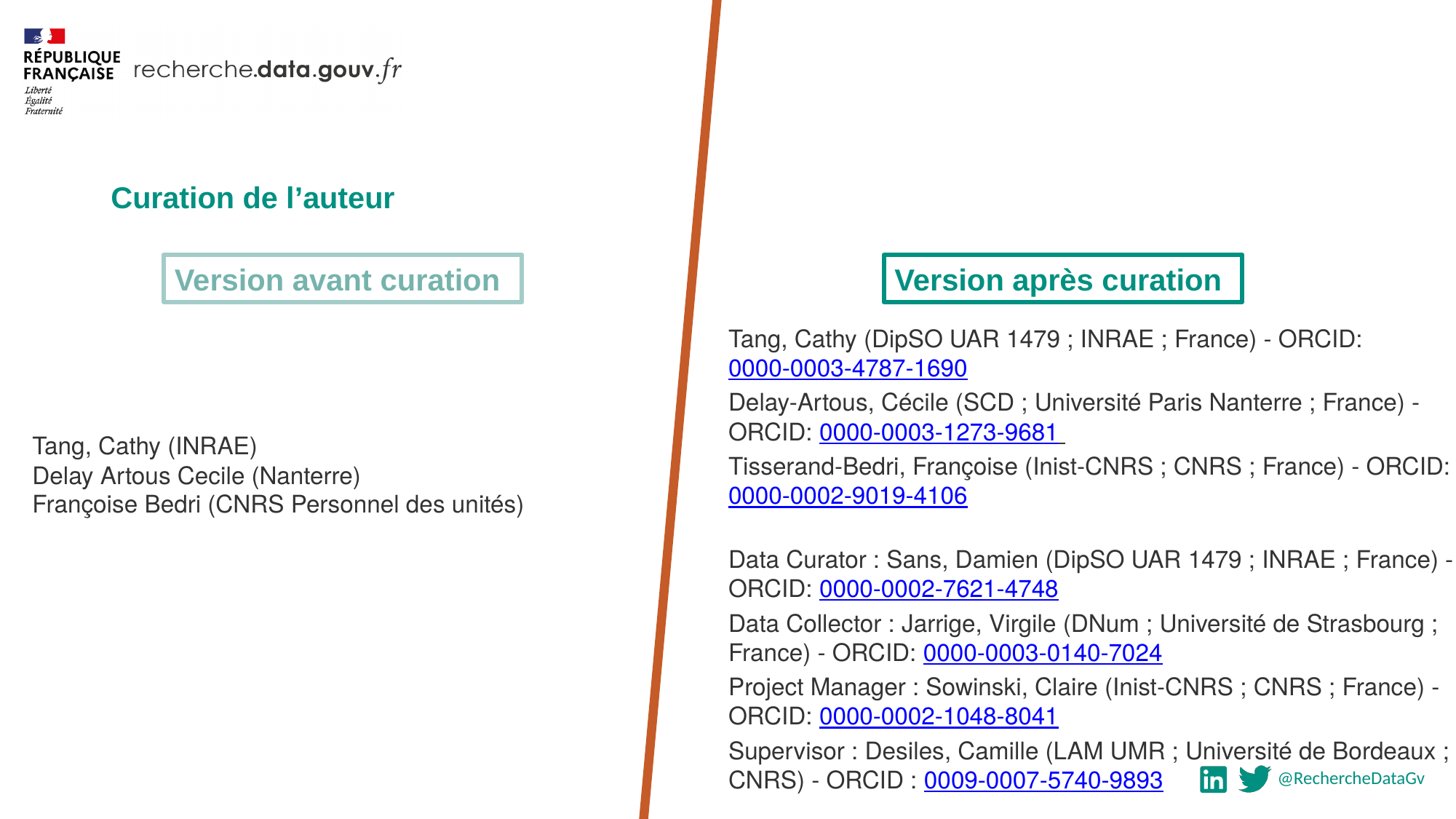

Curation de l’auteur
Version avant curation
Version après curation
Tang, Cathy (DipSO UAR 1479 ; INRAE ; France) - ORCID: 0000-0003-4787-1690
Delay-Artous, Cécile (SCD ; Université Paris Nanterre ; France) - ORCID: 0000-0003-1273-9681
Tisserand-Bedri, Françoise (Inist-CNRS ; CNRS ; France) - ORCID: 0000-0002-9019-4106
Data Curator : Sans, Damien (DipSO UAR 1479 ; INRAE ; France) - ORCID: 0000-0002-7621-4748
Data Collector : Jarrige, Virgile (DNum ; Université de Strasbourg ; France) - ORCID: 0000-0003-0140-7024
Project Manager : Sowinski, Claire (Inist-CNRS ; CNRS ; France) - ORCID: 0000-0002-1048-8041
Supervisor : Desiles, Camille (LAM UMR ; Université de Bordeaux ; CNRS) - ORCID : 0009-0007-5740-9893
Tang, Cathy (INRAE)
Delay Artous Cecile (Nanterre)
Françoise Bedri (CNRS Personnel des unités)